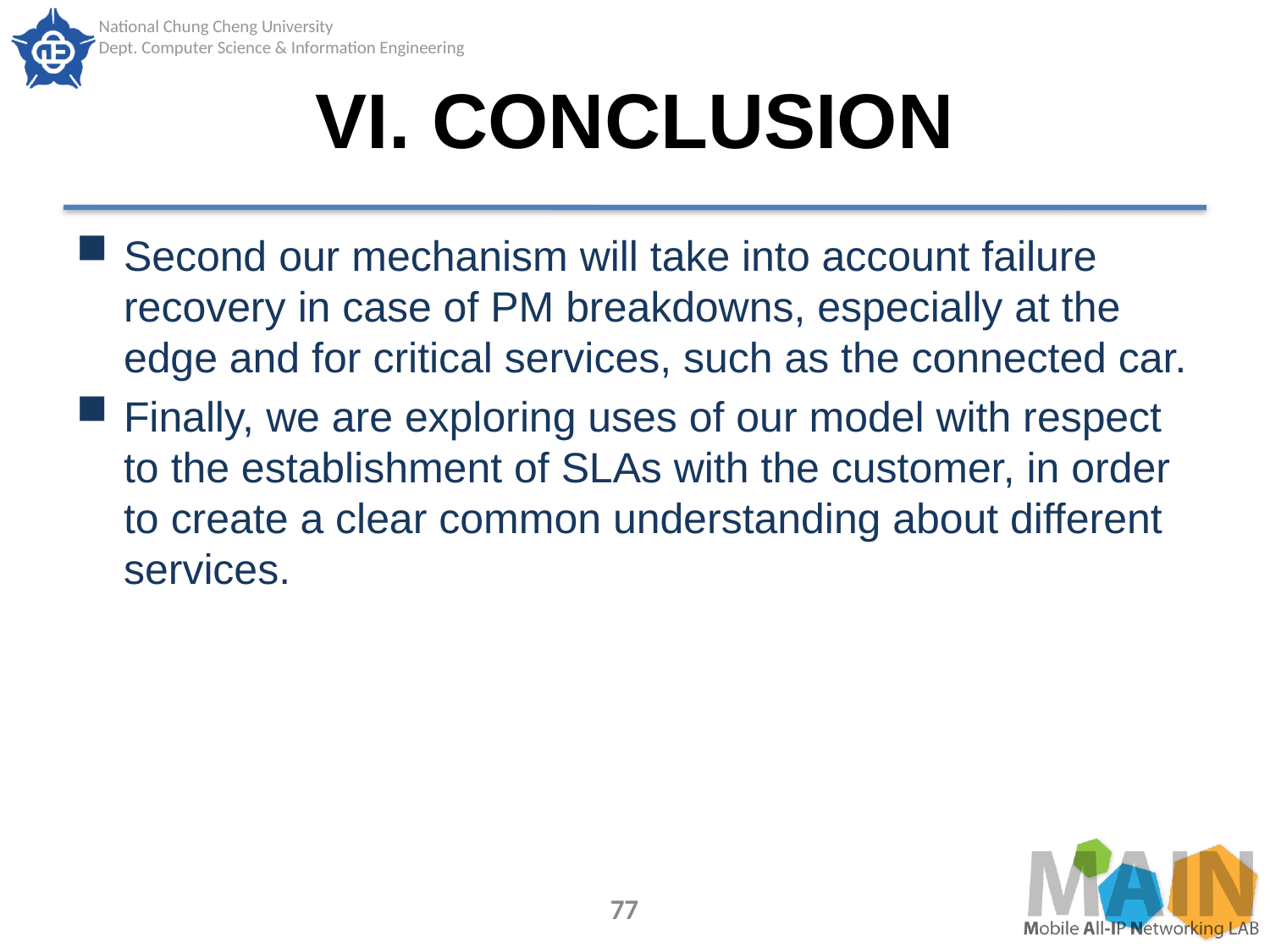

# VI. CONCLUSION
Second our mechanism will take into account failure recovery in case of PM breakdowns, especially at the edge and for critical services, such as the connected car.
Finally, we are exploring uses of our model with respect to the establishment of SLAs with the customer, in order to create a clear common understanding about different services.

77